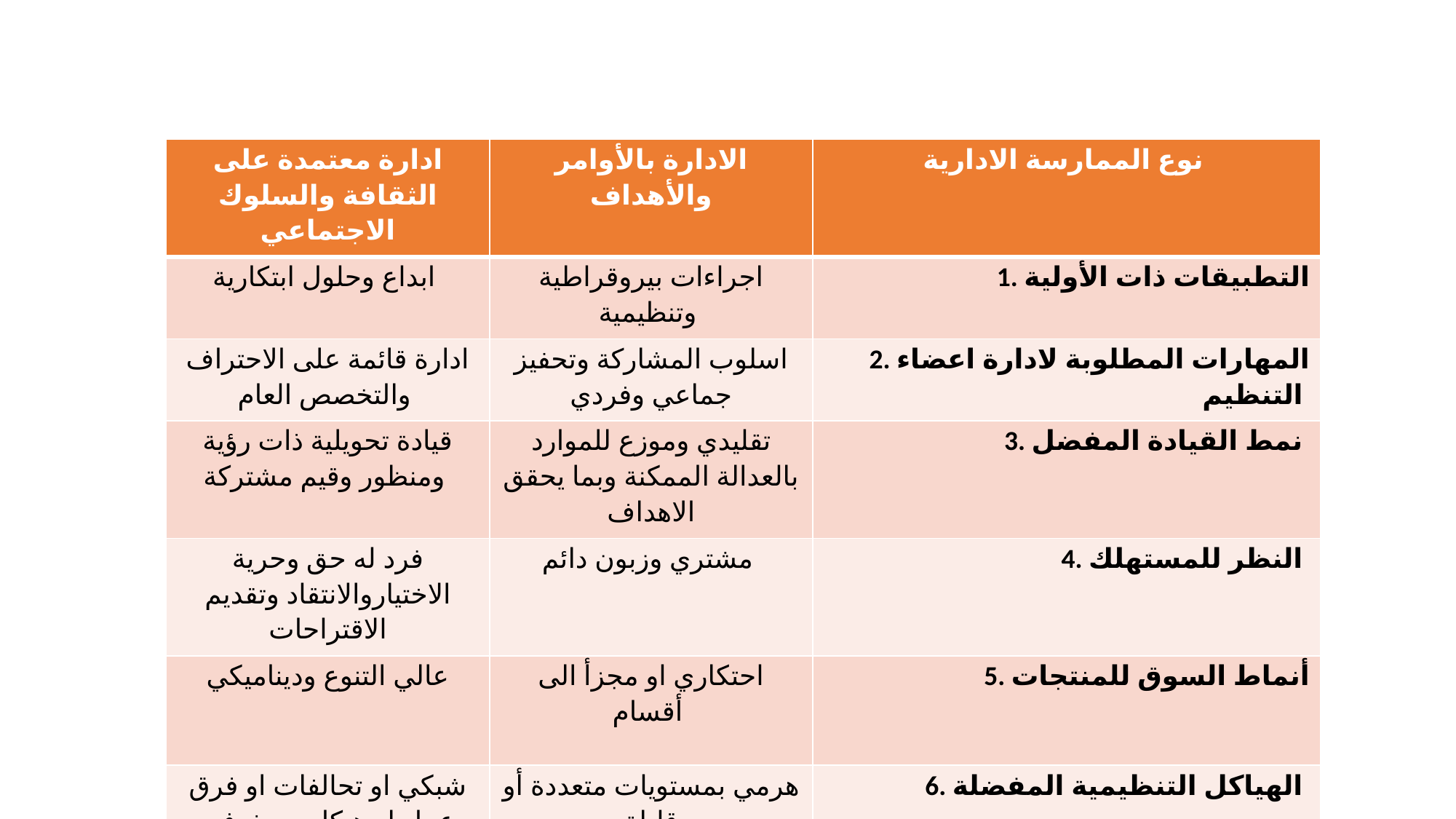

| ادارة معتمدة على الثقافة والسلوك الاجتماعي | الادارة بالأوامر والأهداف | نوع الممارسة الادارية |
| --- | --- | --- |
| ابداع وحلول ابتكارية | اجراءات بيروقراطية وتنظيمية | 1. التطبيقات ذات الأولية |
| ادارة قائمة على الاحتراف والتخصص العام | اسلوب المشاركة وتحفيز جماعي وفردي | 2. المهارات المطلوبة لادارة اعضاء التنظيم |
| قيادة تحويلية ذات رؤية ومنظور وقيم مشتركة | تقليدي وموزع للموارد بالعدالة الممكنة وبما يحقق الاهداف | 3. نمط القيادة المفضل |
| فرد له حق وحرية الاختياروالانتقاد وتقديم الاقتراحات | مشتري وزبون دائم | 4. النظر للمستهلك |
| عالي التنوع وديناميكي | احتكاري او مجزأ الى أقسام | 5. أنماط السوق للمنتجات |
| شبكي او تحالفات او فرق عمل او هيكل مصفوفي | هرمي بمستويات متعددة أو قليلة | 6. الهياكل التنظيمية المفضلة |
| عالية | متدنية – متوسطة | 7. القدرة على تحمل الغموض بالمواقف الحرجة والأزمات |
| عالية | قليلة – متوسطة | 8. الشفافية والمرونة بالعمل |